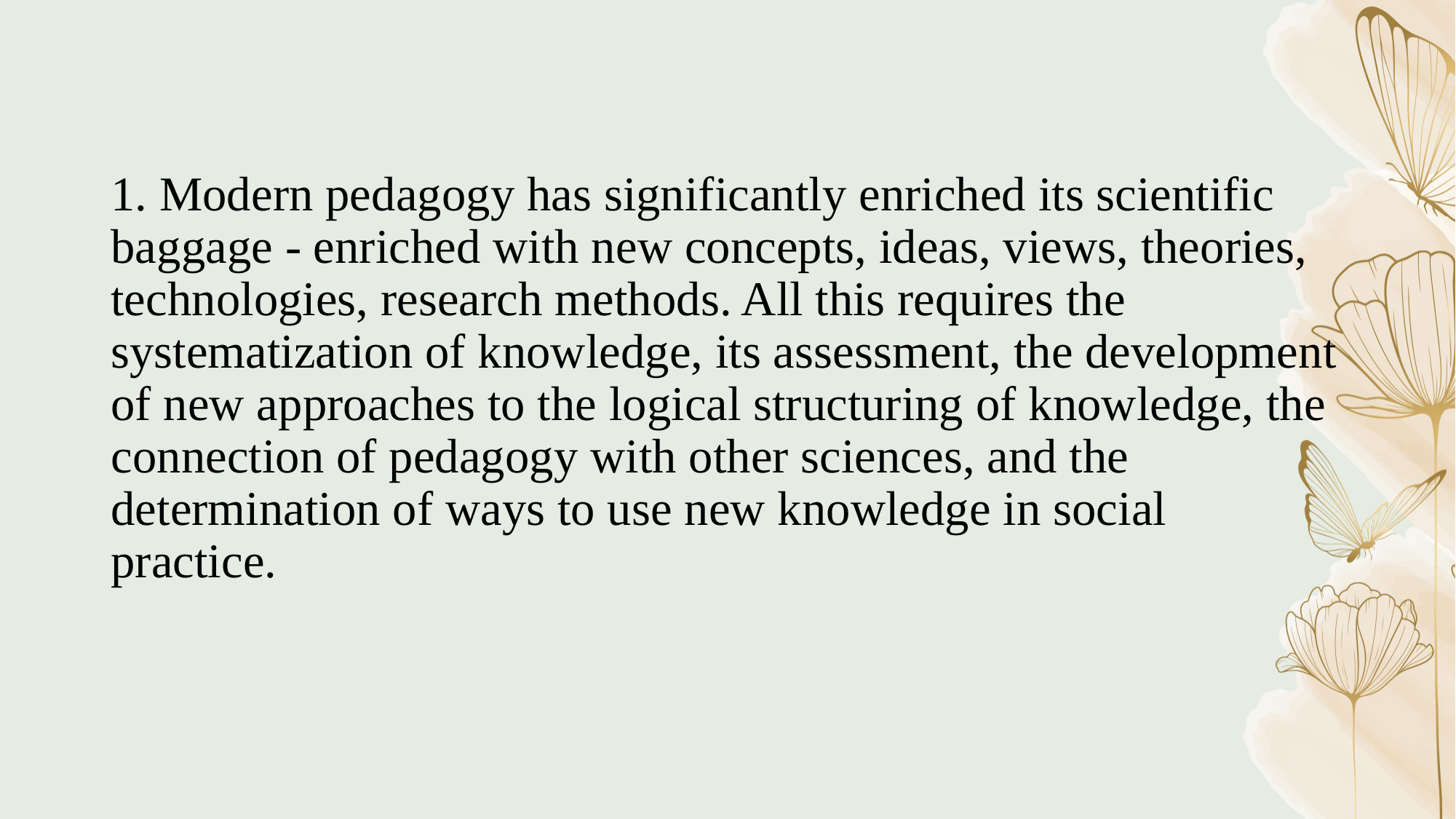

1. Modern pedagogy has significantly enriched its scientific baggage - enriched with new concepts, ideas, views, theories, technologies, research methods. All this requires the systematization of knowledge, its assessment, the development of new approaches to the logical structuring of knowledge, the connection of pedagogy with other sciences, and the determination of ways to use new knowledge in social practice.